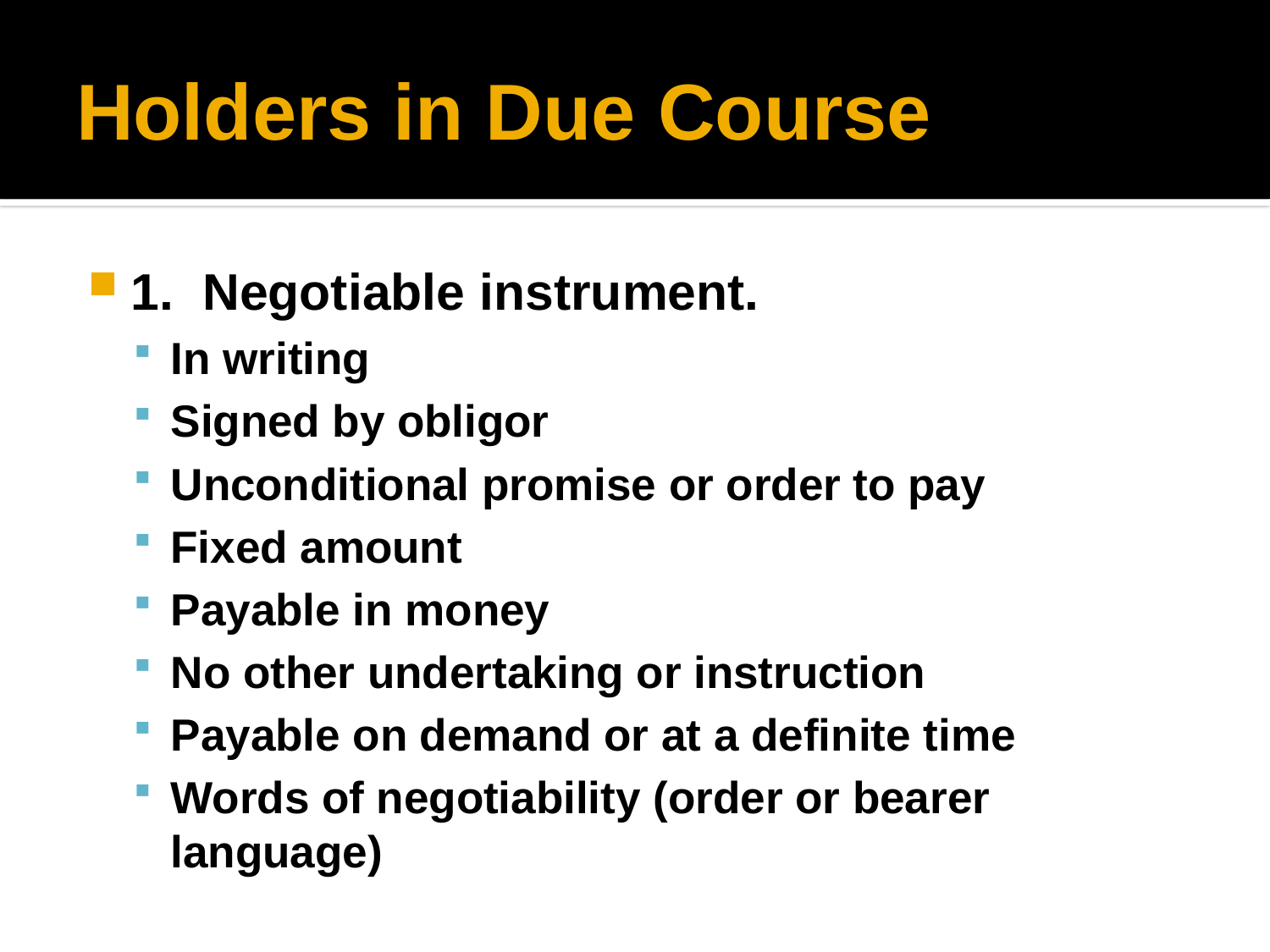

# Holders in Due Course
1.  Negotiable instrument.
In writing
Signed by obligor
Unconditional promise or order to pay
Fixed amount
Payable in money
No other undertaking or instruction
Payable on demand or at a definite time
Words of negotiability (order or bearer language)